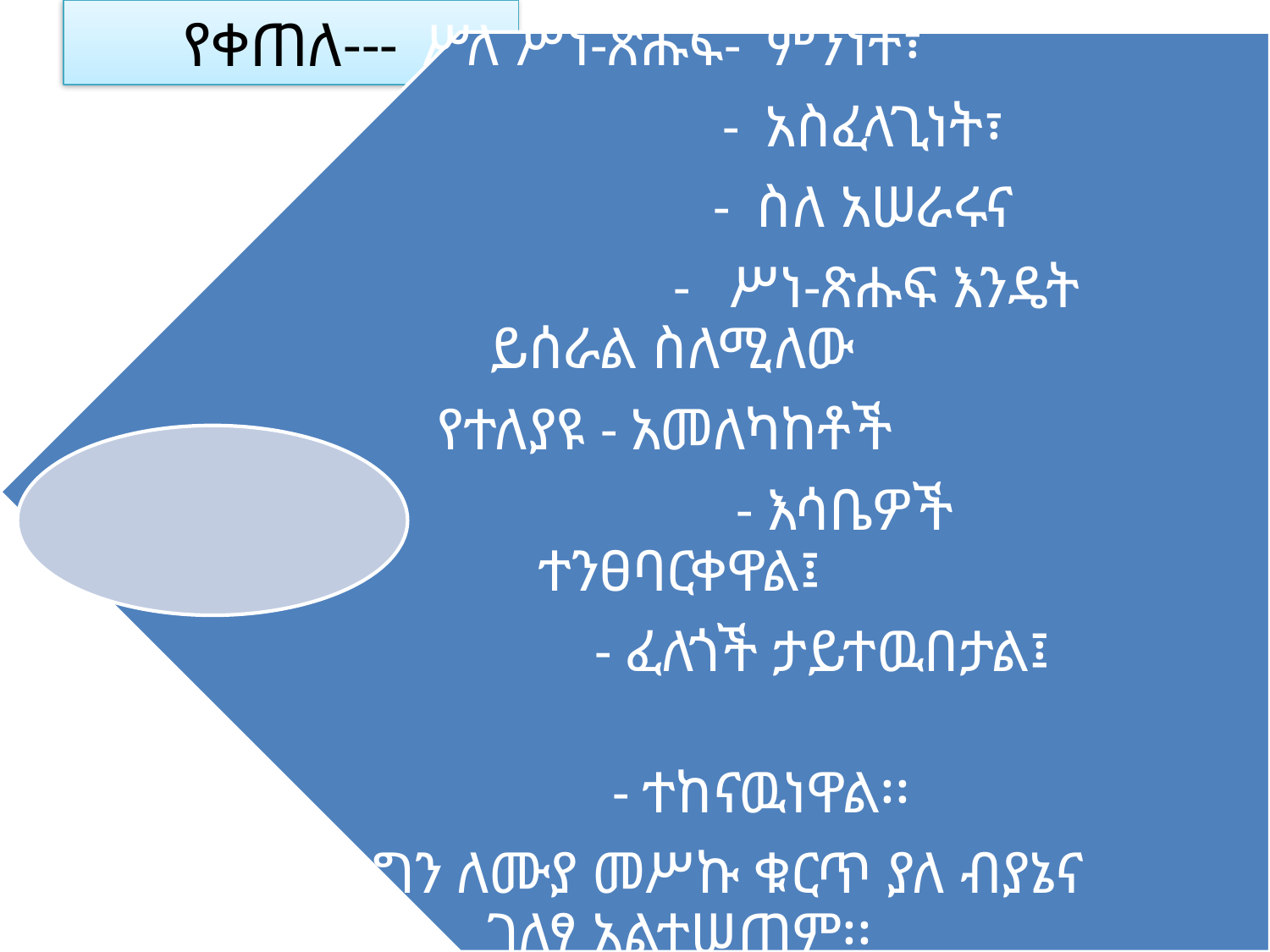

# የቀጠለ---
ሥለ ሥነ-ጽሑፍ-  ምንነት፣
                             -  አስፈላጊነት፣
                             -  ስለ አሠራሩና
                               -   ሥነ-ጽሑፍ እንዴት ይሰራል ስለሚለው
የተለያዩ - አመለካከቶች
                          - እሳቤዎች ተንፀባርቀዋል፤
                          - ፈለጎች ታይተዉበታል፤
              - ተከናዉነዋል፡፡
ነገር ግን ለሙያ መሥኩ ቁርጥ ያለ ብያኔና ገለፃ አልተሠጠም፡፡